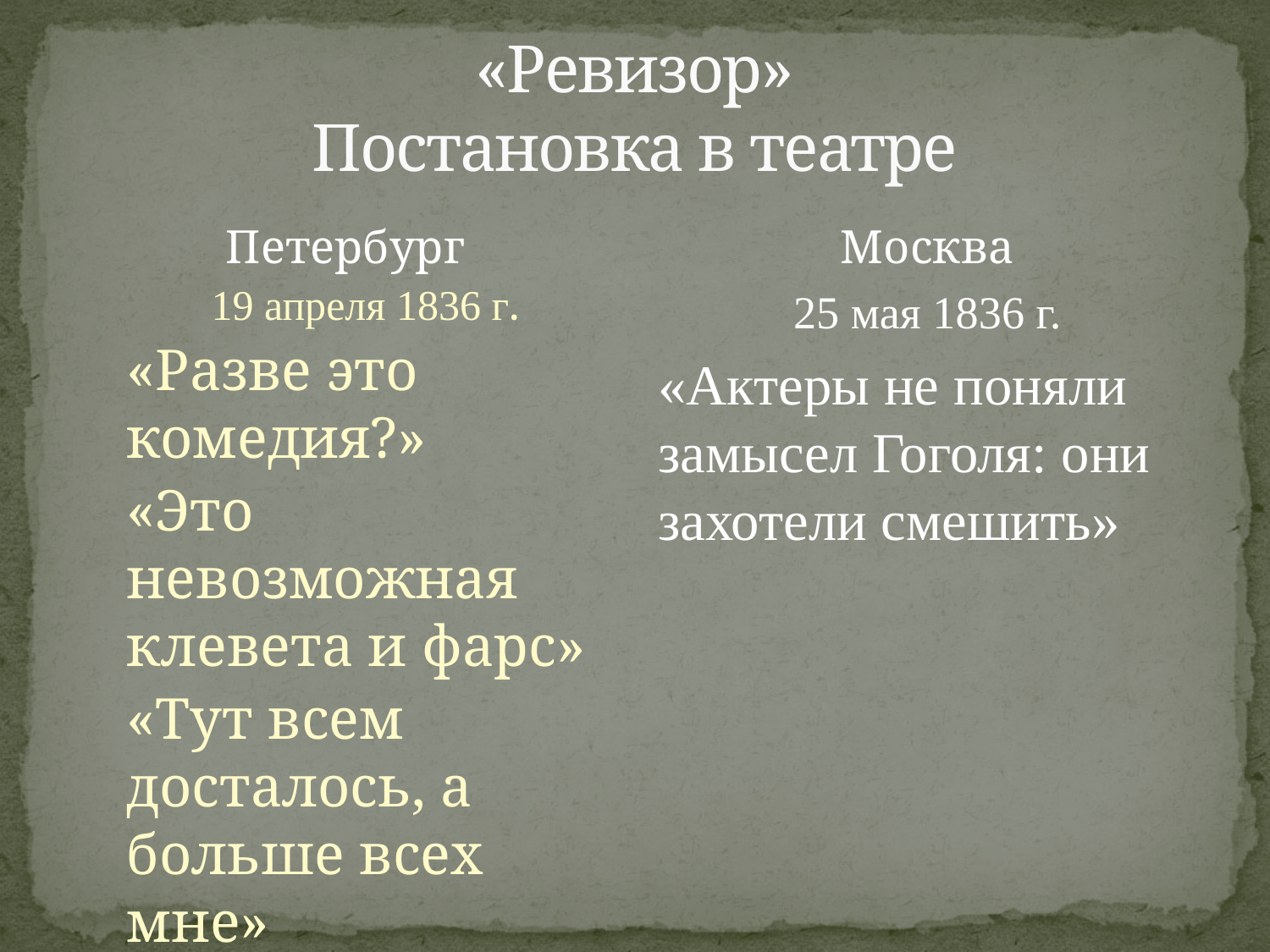

# «Ревизор» Постановка в театре
Петербург
19 апреля 1836 г.
«Разве это комедия?»
«Это невозможная клевета и фарс»
«Тут всем досталось, а больше всех мне»

Москва
25 мая 1836 г.
«Актеры не поняли замысел Гоголя: они захотели смешить»